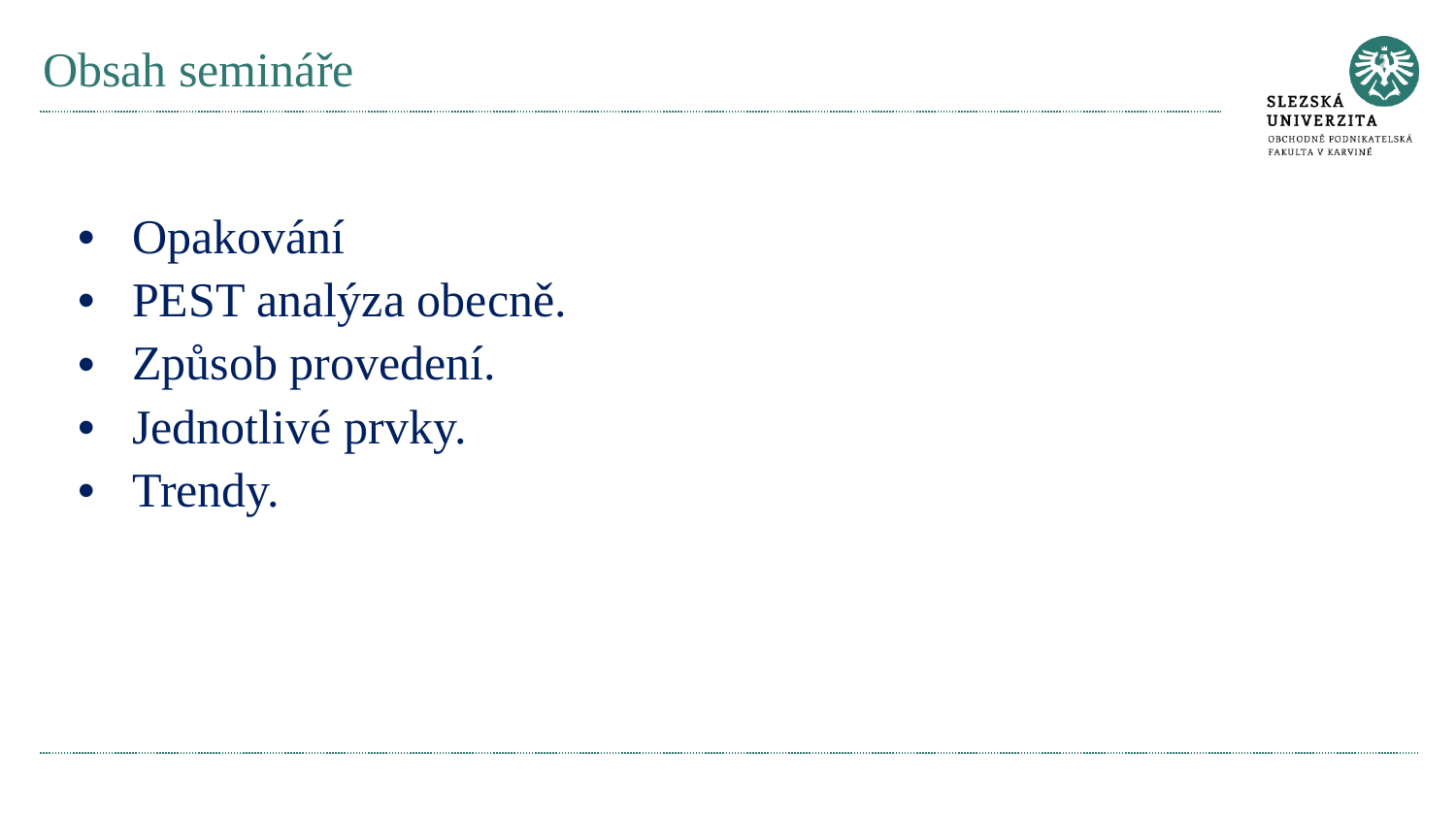

# Obsah semináře
Opakování
PEST analýza obecně.
Způsob provedení.
Jednotlivé prvky.
Trendy.